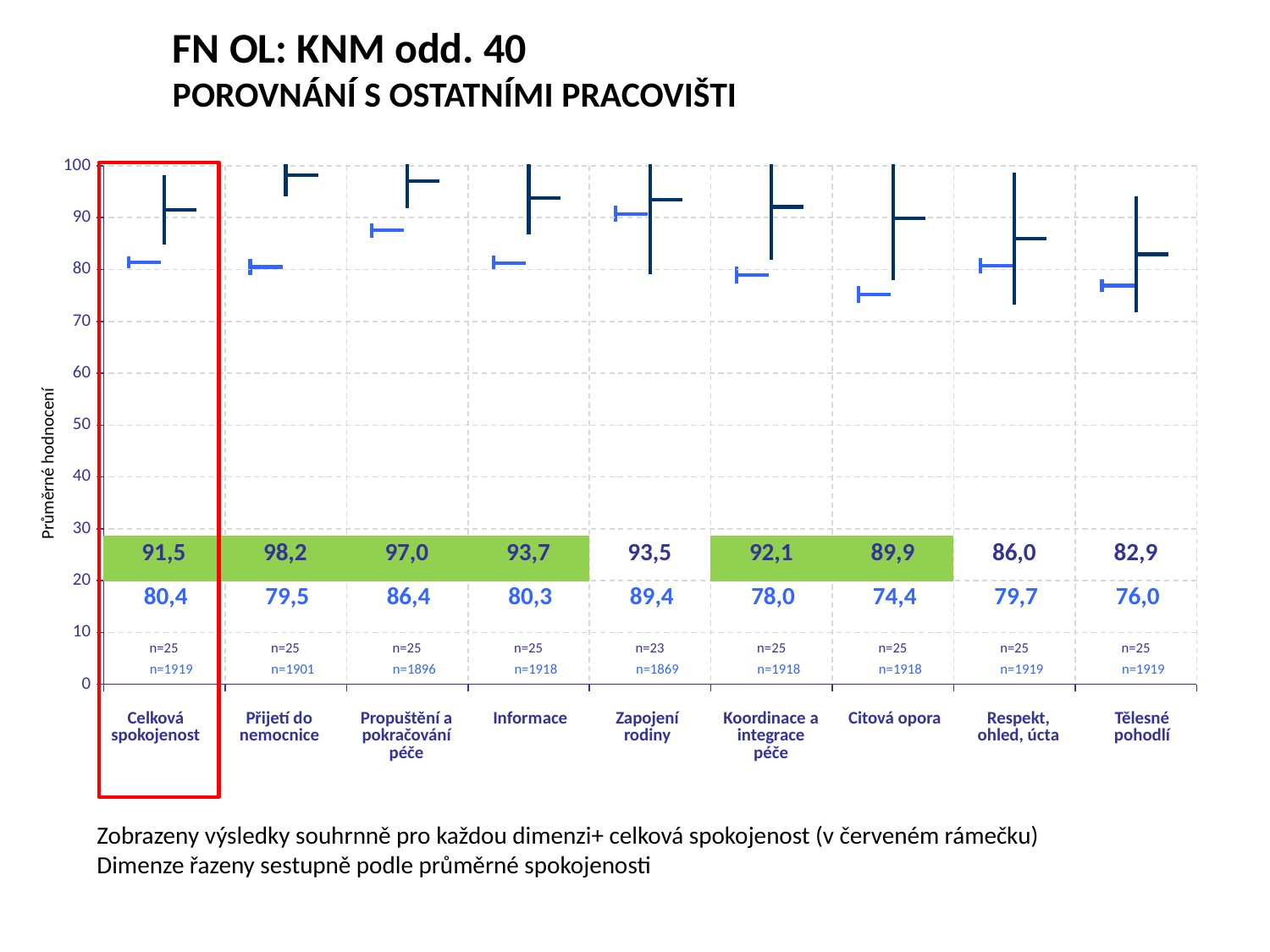

FN OL: KNM odd. 40
POROVNÁNÍ S OSTATNÍMI PRACOVIŠTI

[unsupported chart]

[unsupported chart]

Průměrné hodnocení
| 91,5 | 98,2 | 97,0 | 93,7 | 93,5 | 92,1 | 89,9 | 86,0 | 82,9 |
| --- | --- | --- | --- | --- | --- | --- | --- | --- |
| 80,4 | 79,5 | 86,4 | 80,3 | 89,4 | 78,0 | 74,4 | 79,7 | 76,0 |
| --- | --- | --- | --- | --- | --- | --- | --- | --- |
| n=25 | n=25 | n=25 | n=25 | n=23 | n=25 | n=25 | n=25 | n=25 |
| --- | --- | --- | --- | --- | --- | --- | --- | --- |
| n=1919 | n=1901 | n=1896 | n=1918 | n=1869 | n=1918 | n=1918 | n=1919 | n=1919 |
| --- | --- | --- | --- | --- | --- | --- | --- | --- |
| Celková spokojenost | Přijetí do nemocnice | Propuštění a pokračování péče | Informace | Zapojení rodiny | Koordinace a integrace péče | Citová opora | Respekt, ohled, úcta | Tělesné pohodlí |
| --- | --- | --- | --- | --- | --- | --- | --- | --- |
Zobrazeny výsledky souhrnně pro každou dimenzi+ celková spokojenost (v červeném rámečku)
Dimenze řazeny sestupně podle průměrné spokojenosti